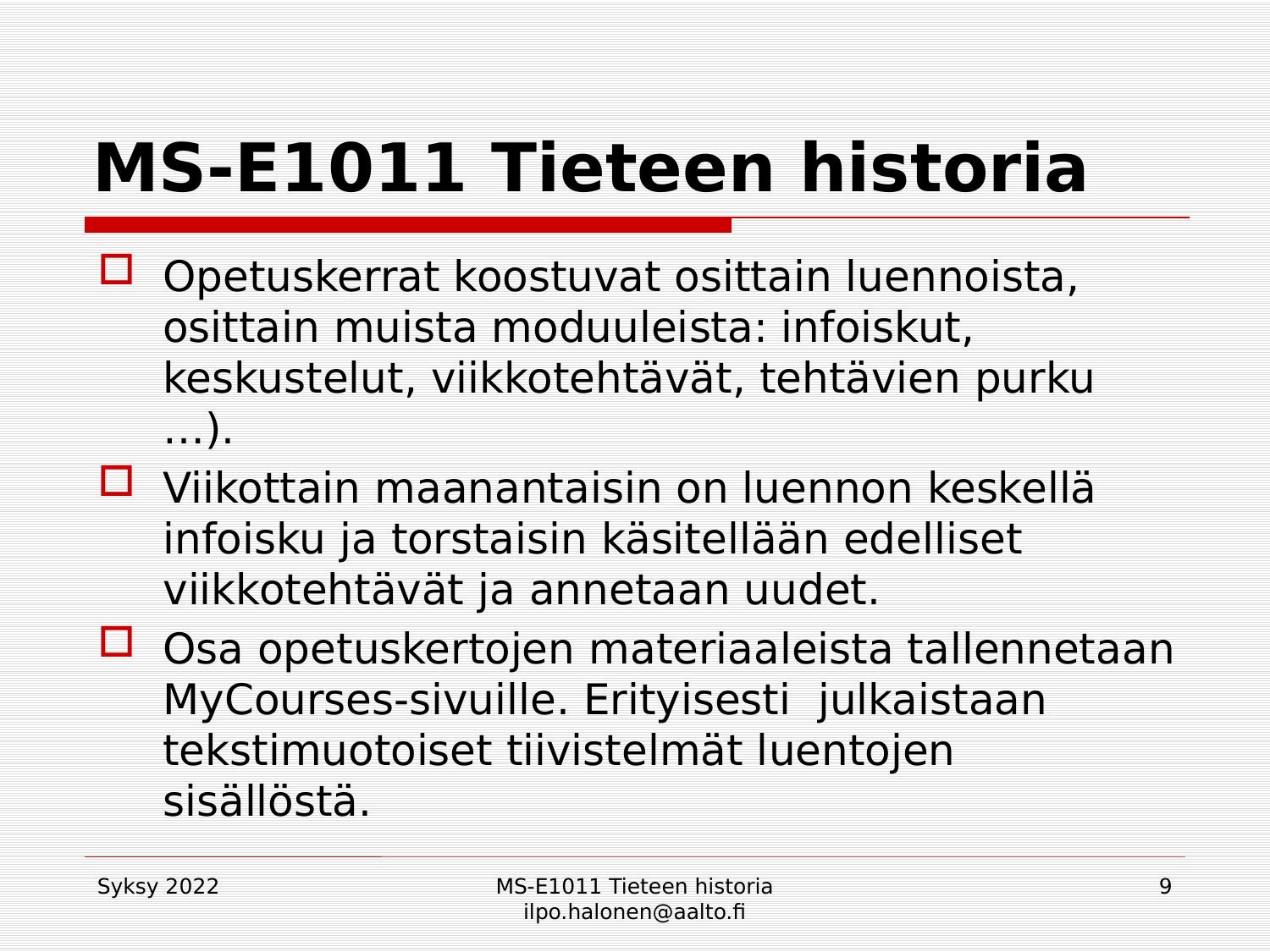

# MS-E1011 Tieteen historia
Opetuskerrat koostuvat osittain luennoista, osittain muista moduuleista: infoiskut, keskustelut, viikkotehtävät, tehtävien purku …).
Viikottain maanantaisin on luennon keskellä infoisku ja torstaisin käsitellään edelliset viikkotehtävät ja annetaan uudet.
Osa opetuskertojen materiaaleista tallennetaan MyCourses-sivuille. Erityisesti  julkaistaan tekstimuotoiset tiivistelmät luentojen sisällöstä.
Syksy 2022
MS-E1011 Tieteen historia ilpo.halonen@aalto.fi
9